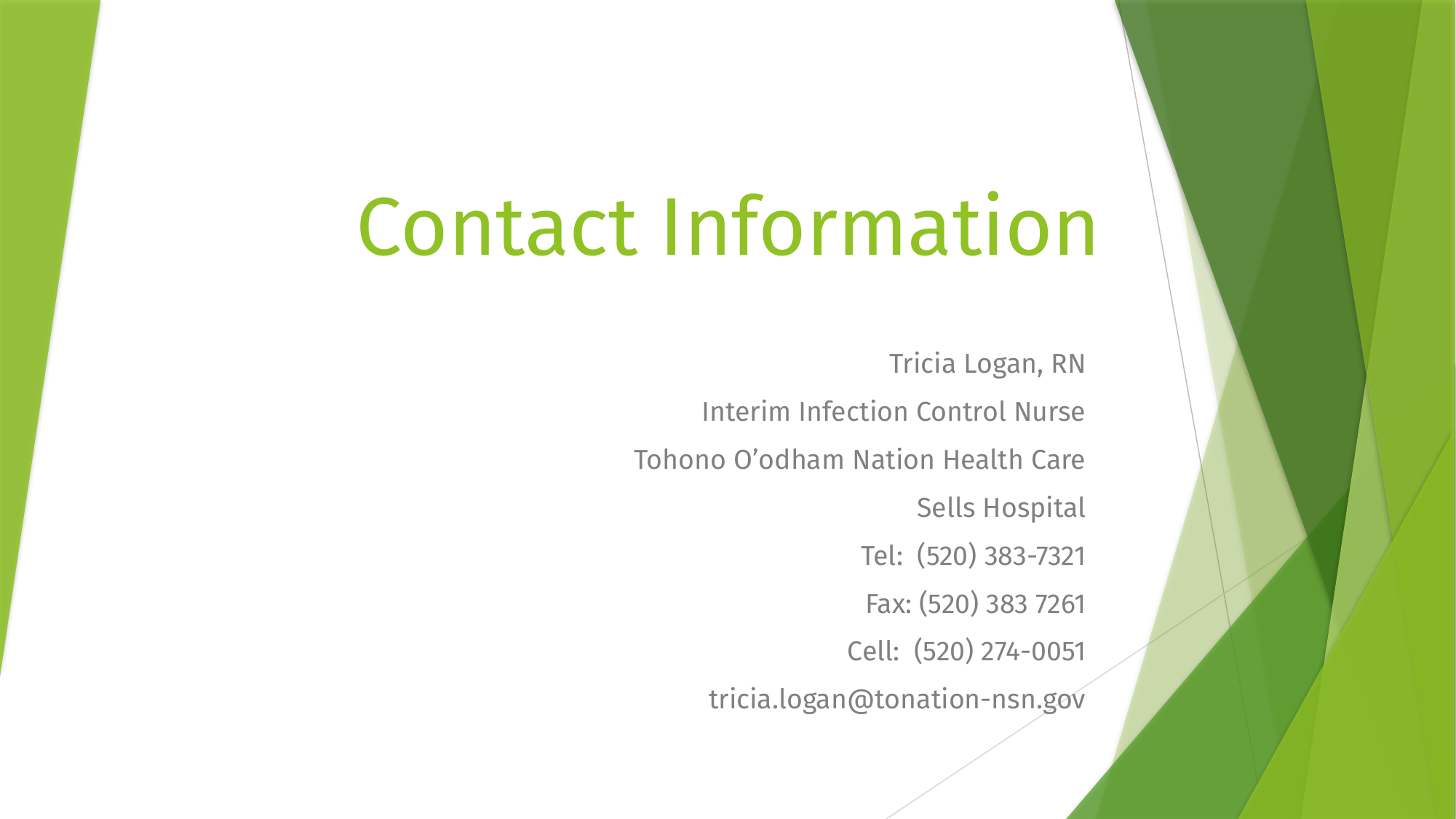

# Contact Information
Tricia Logan, RN
Interim Infection Control Nurse
Tohono O’odham Nation Health Care
Sells Hospital
Tel:  (520) 383-7321
Fax: (520) 383 7261
Cell:  (520) 274-0051
tricia.logan@tonation-nsn.gov